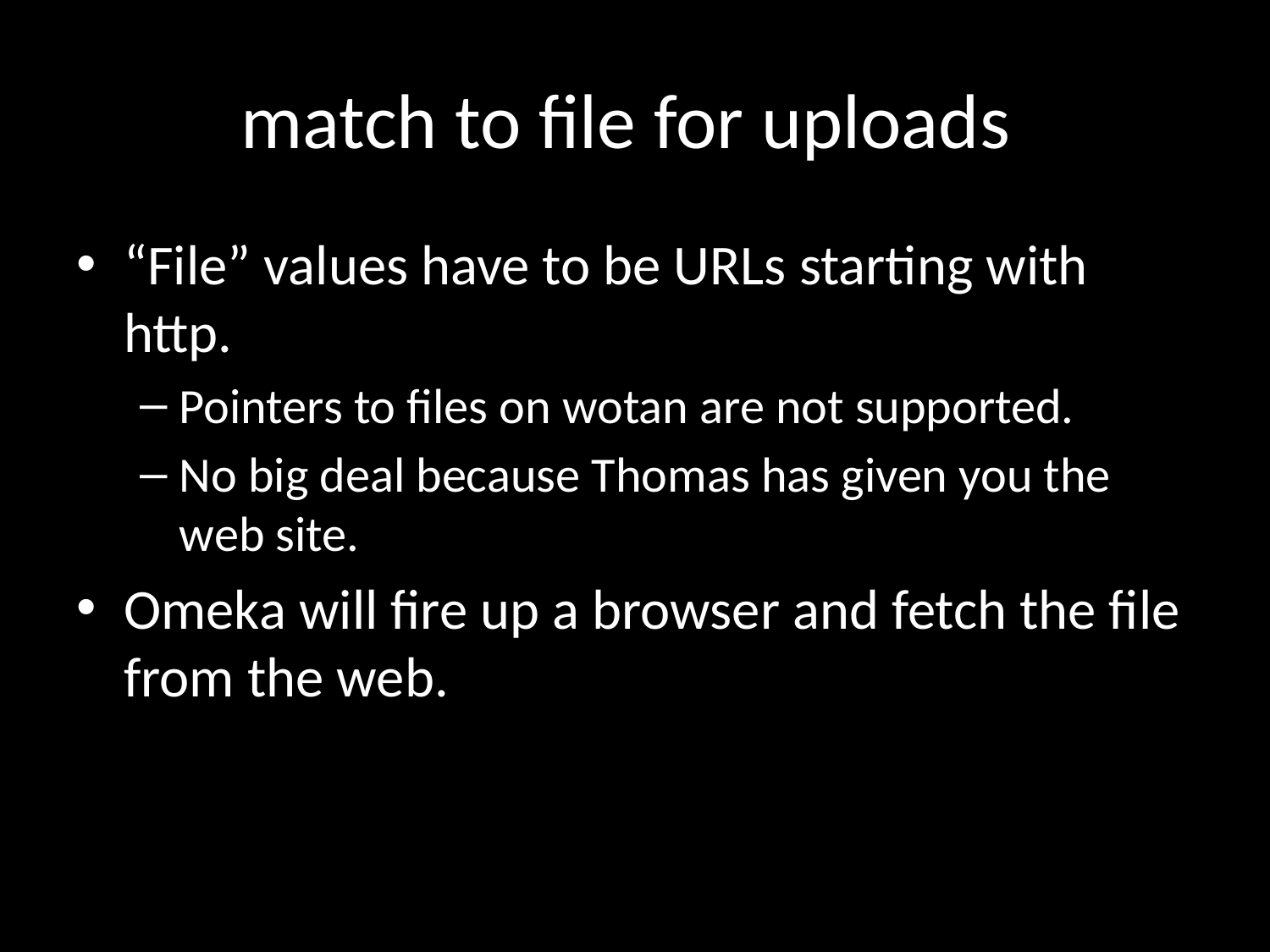

# match to file for uploads
“File” values have to be URLs starting with http.
Pointers to files on wotan are not supported.
No big deal because Thomas has given you the web site.
Omeka will fire up a browser and fetch the file from the web.